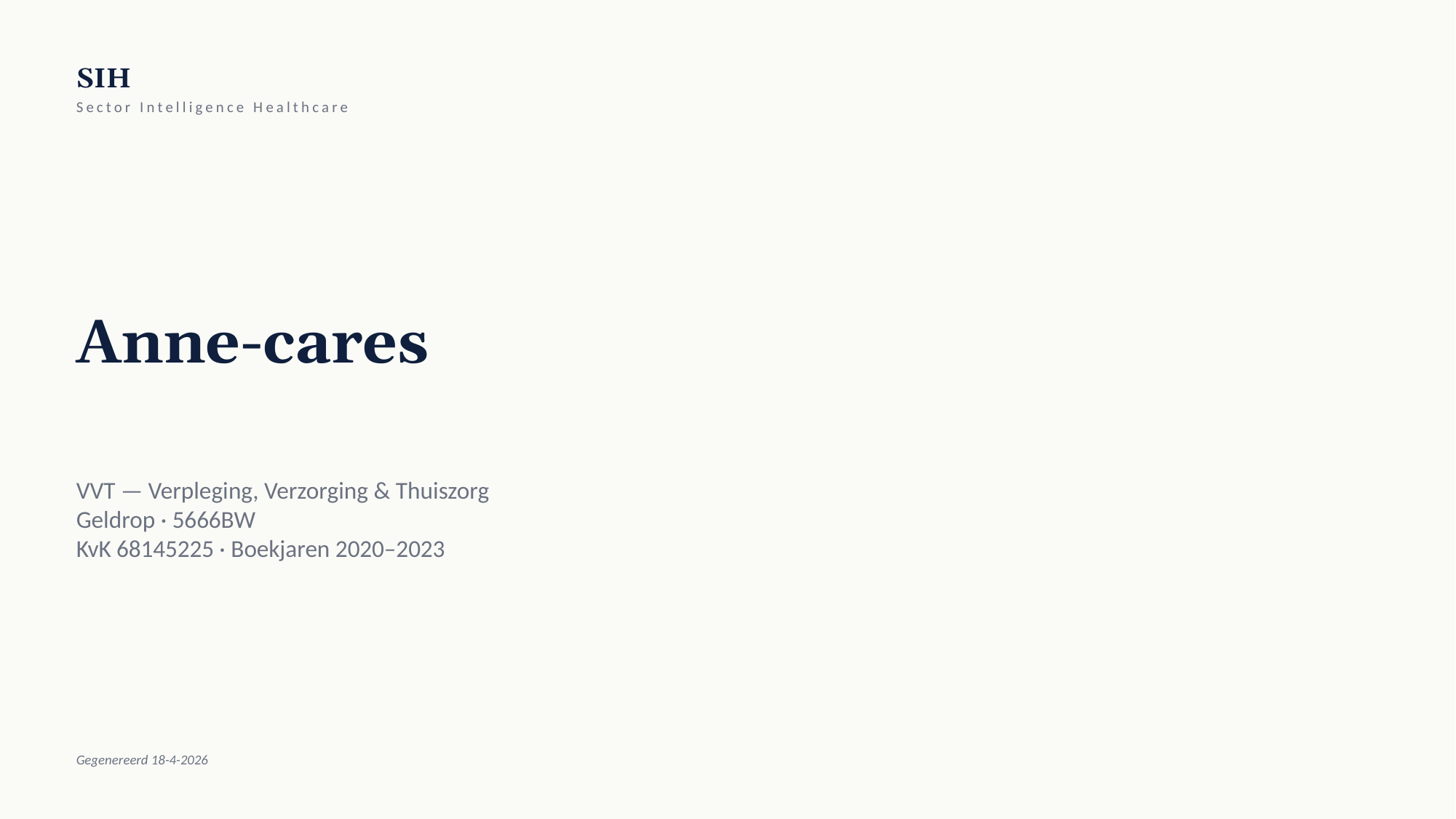

SIH
Sector Intelligence Healthcare
Anne-cares
VVT — Verpleging, Verzorging & Thuiszorg
Geldrop · 5666BW
KvK 68145225 · Boekjaren 2020–2023
Gegenereerd 18-4-2026